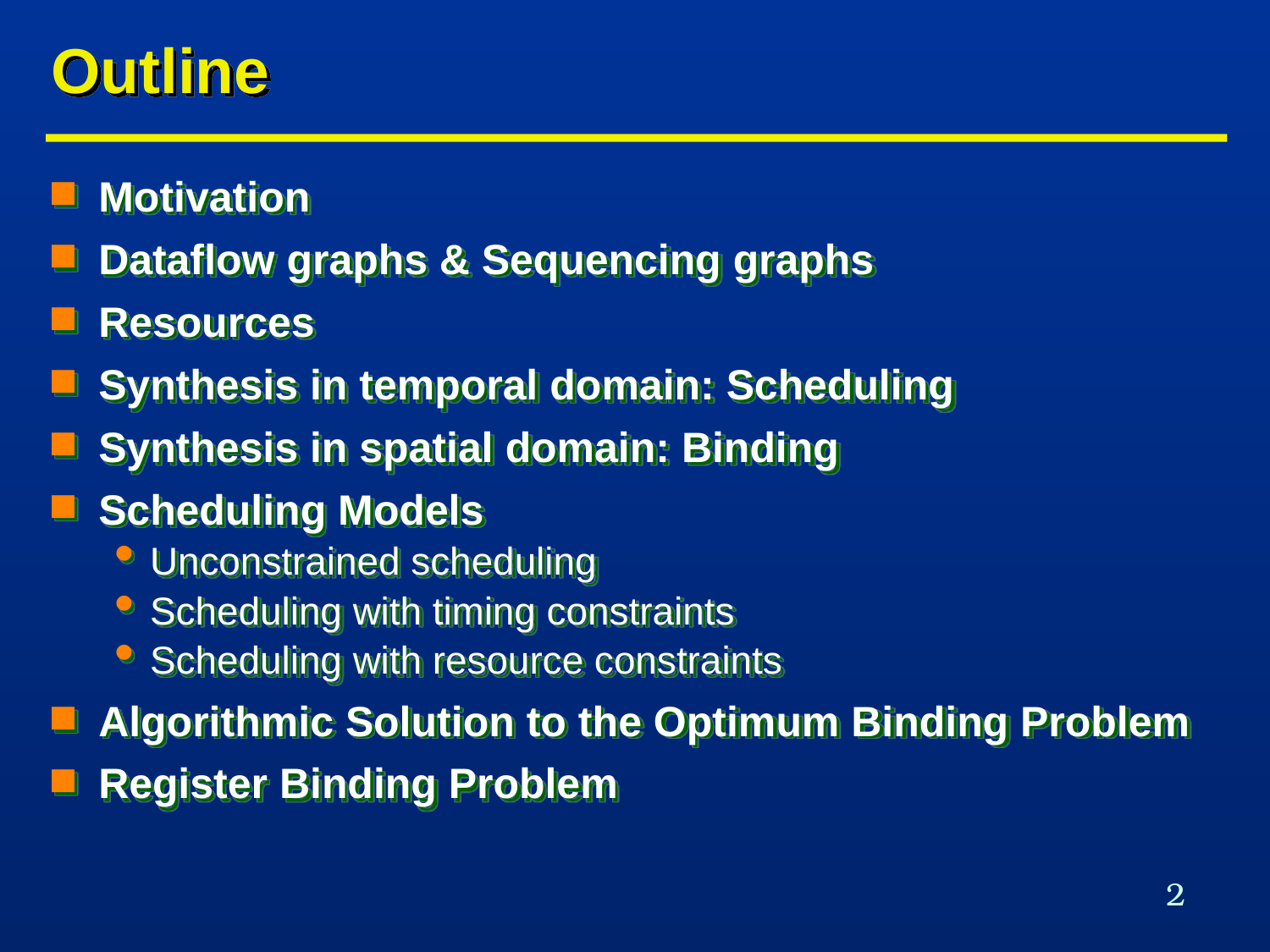

# Outline
Motivation
Dataflow graphs & Sequencing graphs
Resources
Synthesis in temporal domain: Scheduling
Synthesis in spatial domain: Binding
Scheduling Models
Unconstrained scheduling
Scheduling with timing constraints
Scheduling with resource constraints
Algorithmic Solution to the Optimum Binding Problem
Register Binding Problem